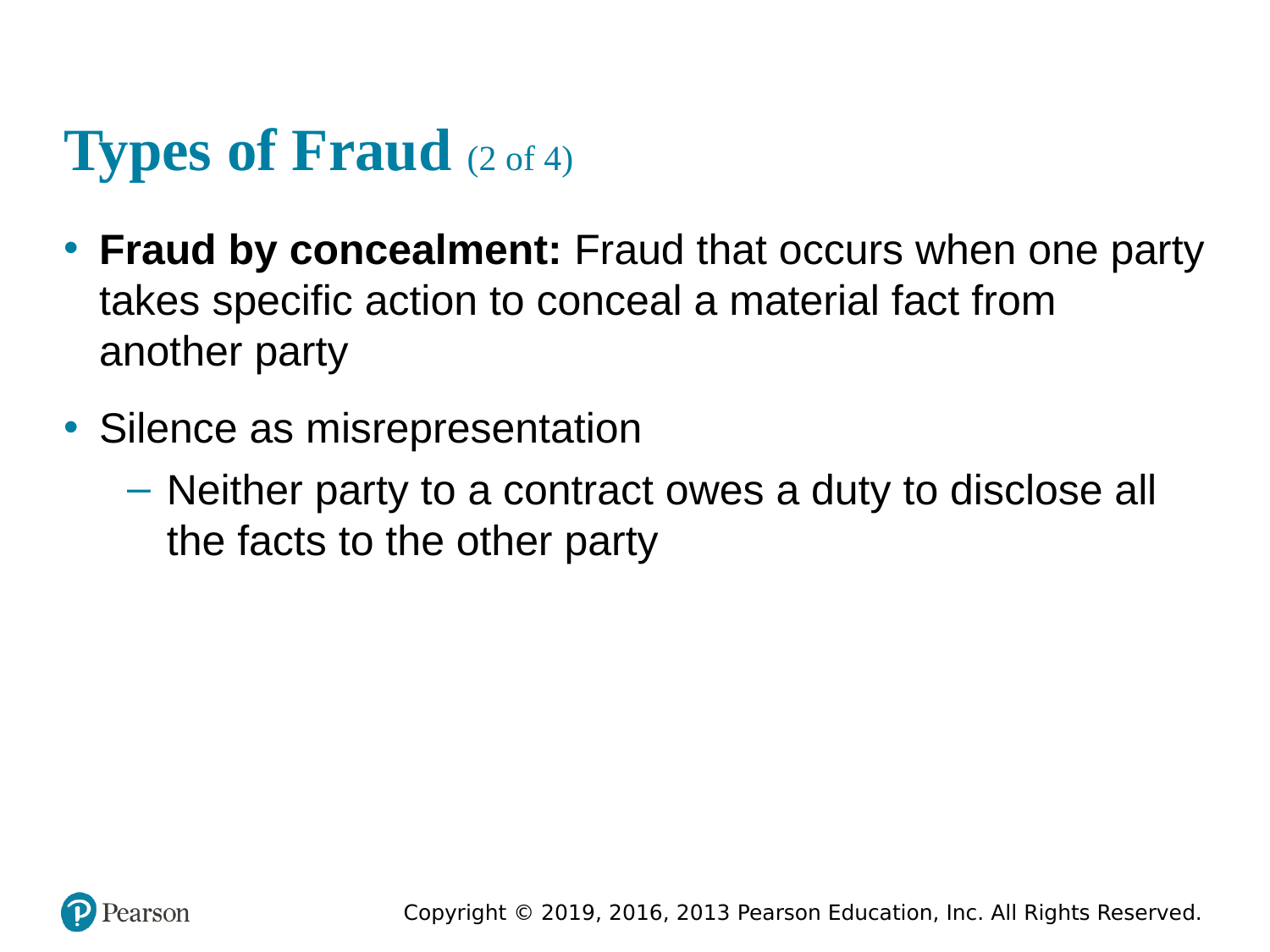

# Types of Fraud (2 of 4)
Fraud by concealment: Fraud that occurs when one party takes specific action to conceal a material fact from another party
Silence as misrepresentation
Neither party to a contract owes a duty to disclose all the facts to the other party